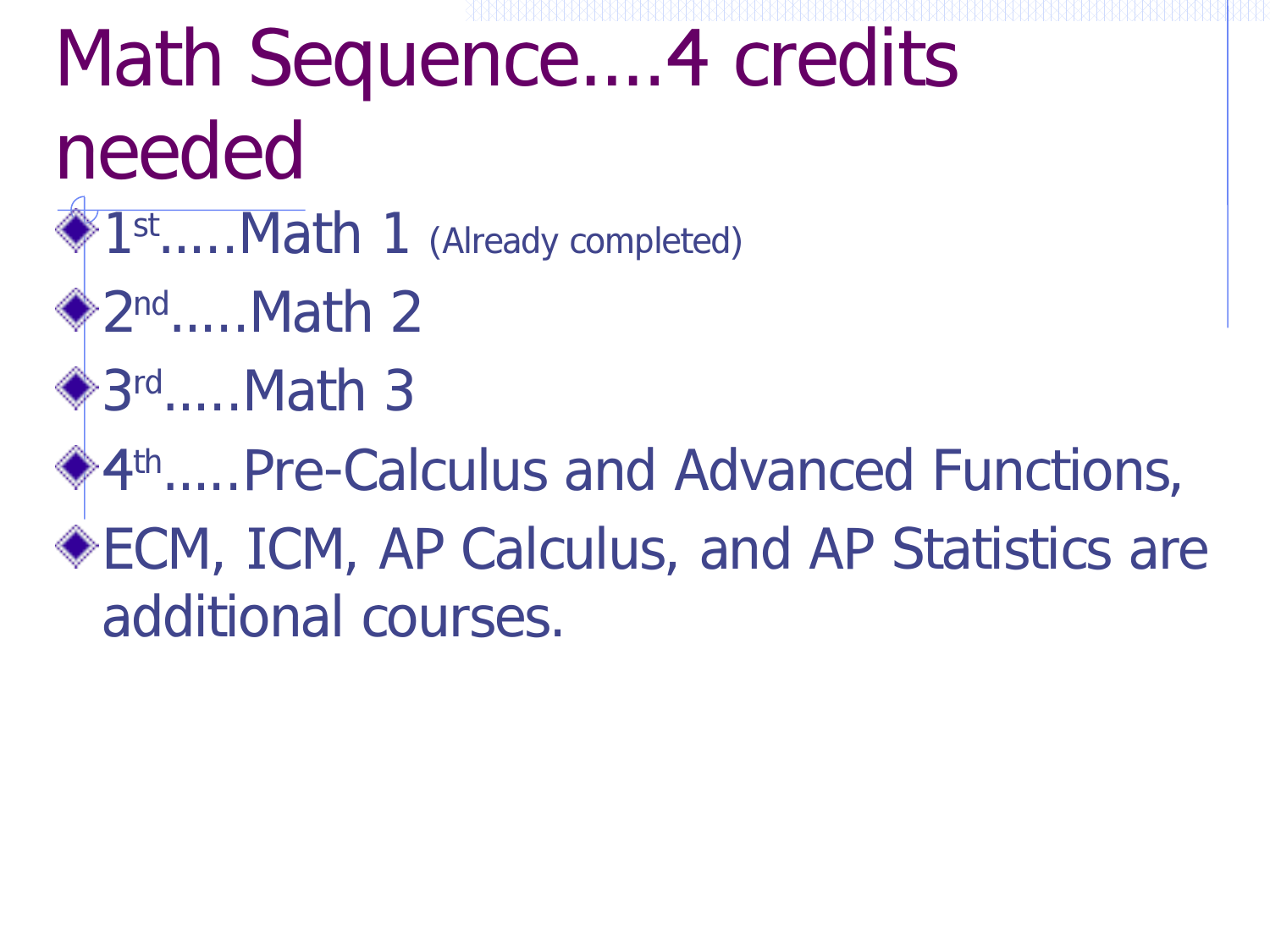

# Math Sequence….4 credits needed
1st…..Math 1 (Already completed)
2nd…..Math 2
3rd…..Math 3
4th…..Pre-Calculus and Advanced Functions,
ECM, ICM, AP Calculus, and AP Statistics are additional courses.